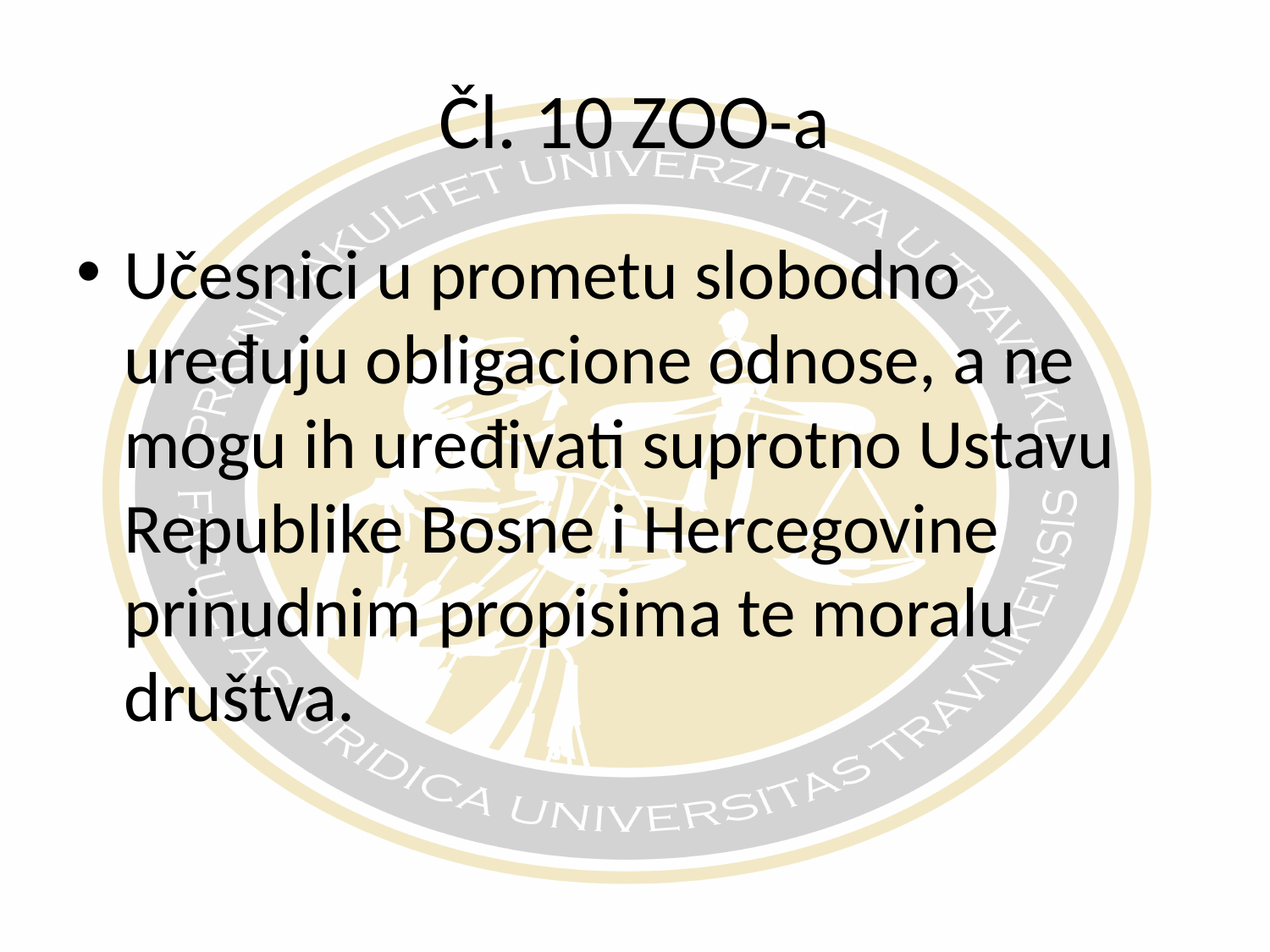

# Čl. 10 ZOO-a
Učesnici u prometu slobodno uređuju obligacione odnose, a ne mogu ih uređivati suprotno Ustavu Republike Bosne i Hercegovine prinudnim propisima te moralu društva.